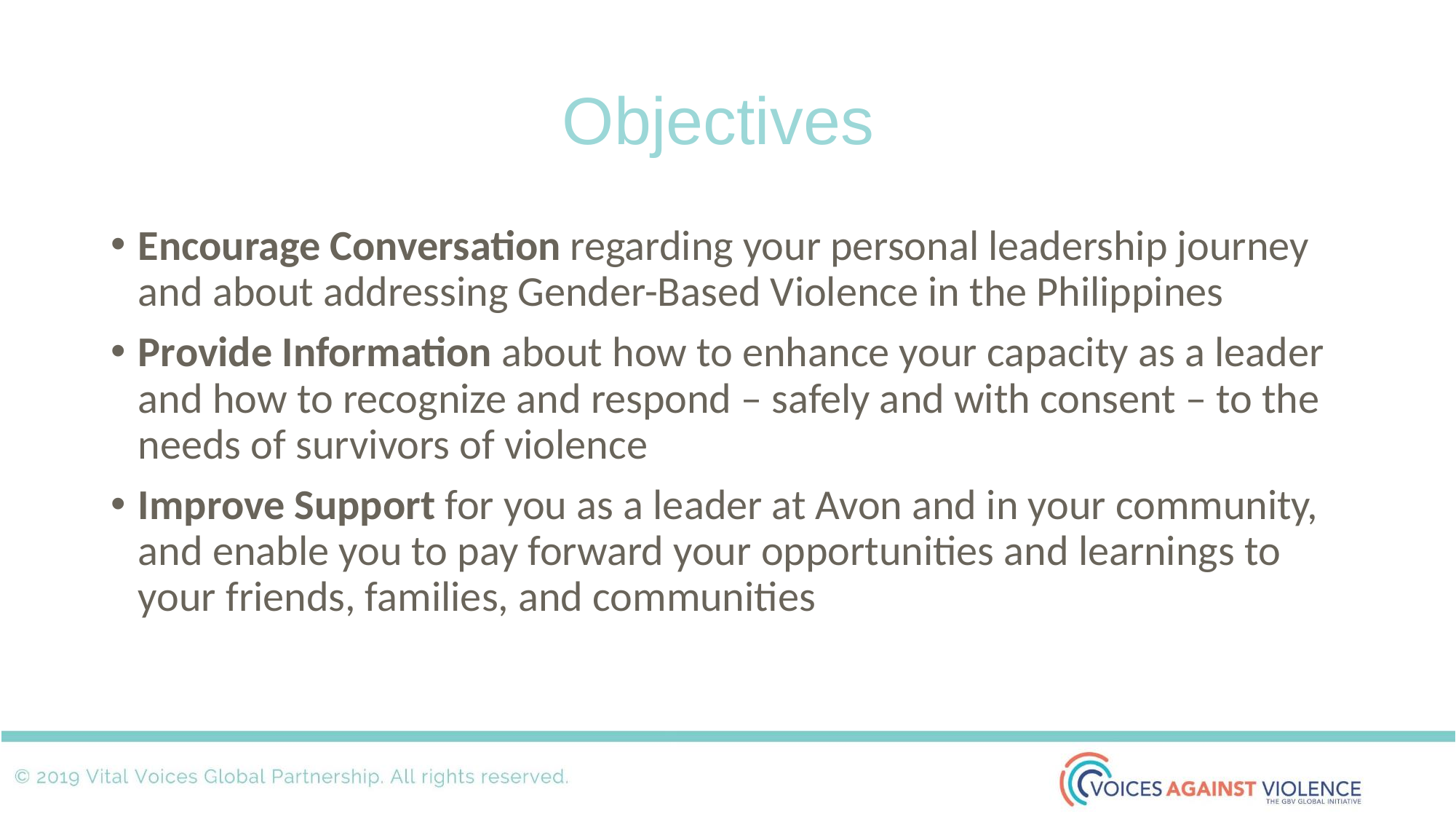

# Objectives
Encourage Conversation regarding your personal leadership journey and about addressing Gender-Based Violence in the Philippines
Provide Information about how to enhance your capacity as a leader and how to recognize and respond – safely and with consent – to the needs of survivors of violence
Improve Support for you as a leader at Avon and in your community, and enable you to pay forward your opportunities and learnings to your friends, families, and communities